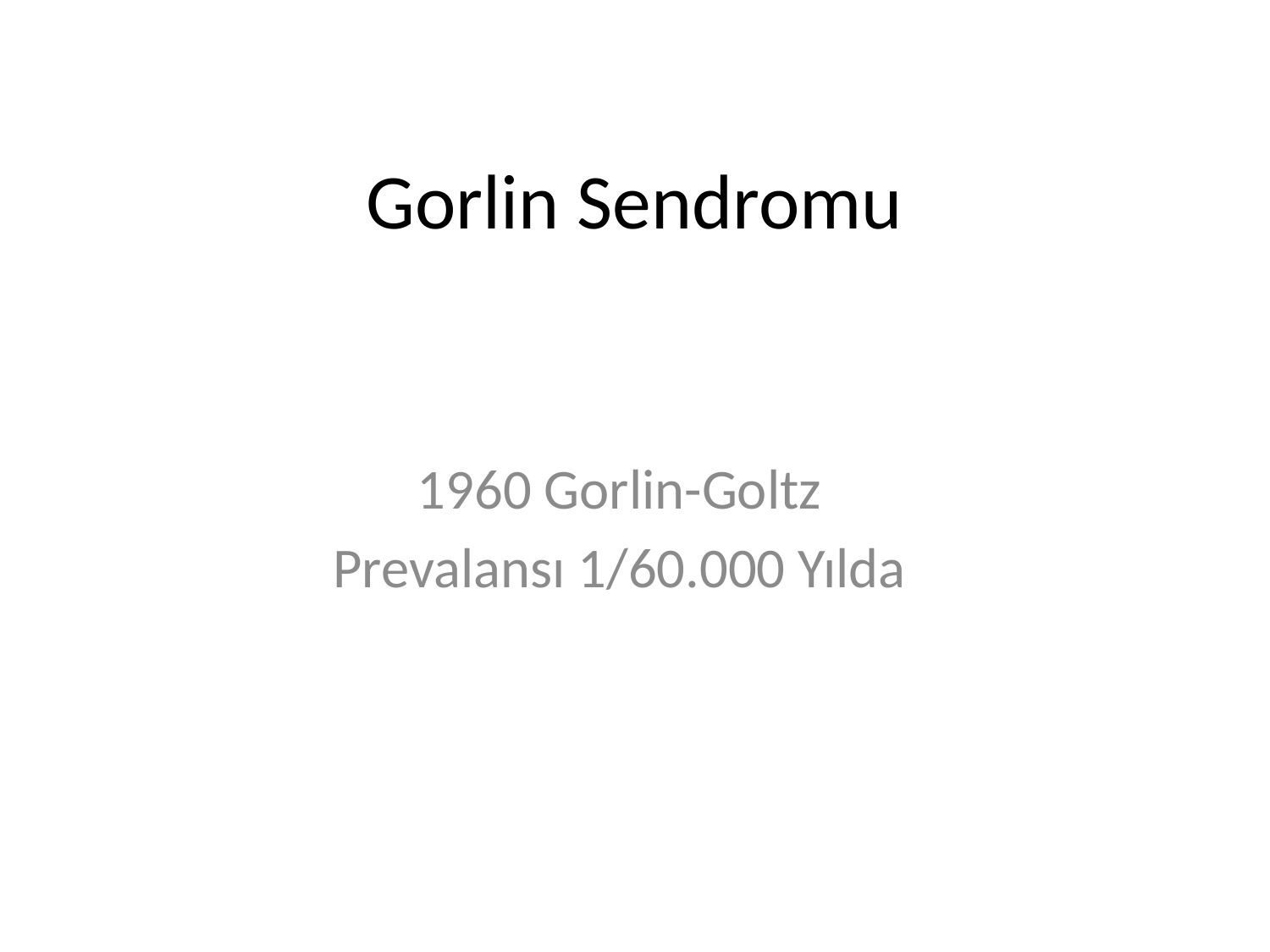

# Gorlin Sendromu
1960 Gorlin-Goltz
Prevalansı 1/60.000 Yılda